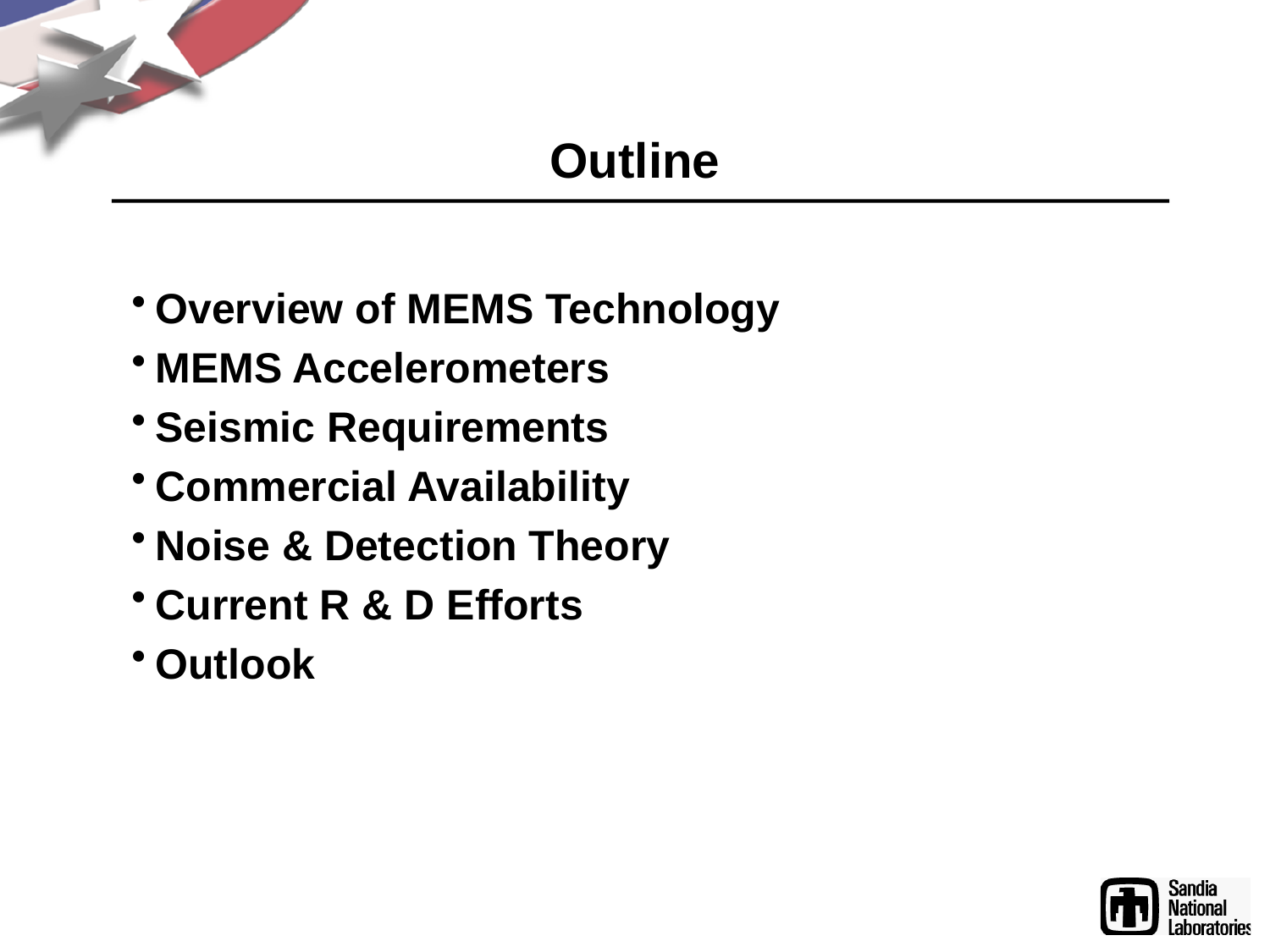

# Outline
Overview of MEMS Technology
MEMS Accelerometers
Seismic Requirements
Commercial Availability
Noise & Detection Theory
Current R & D Efforts
Outlook